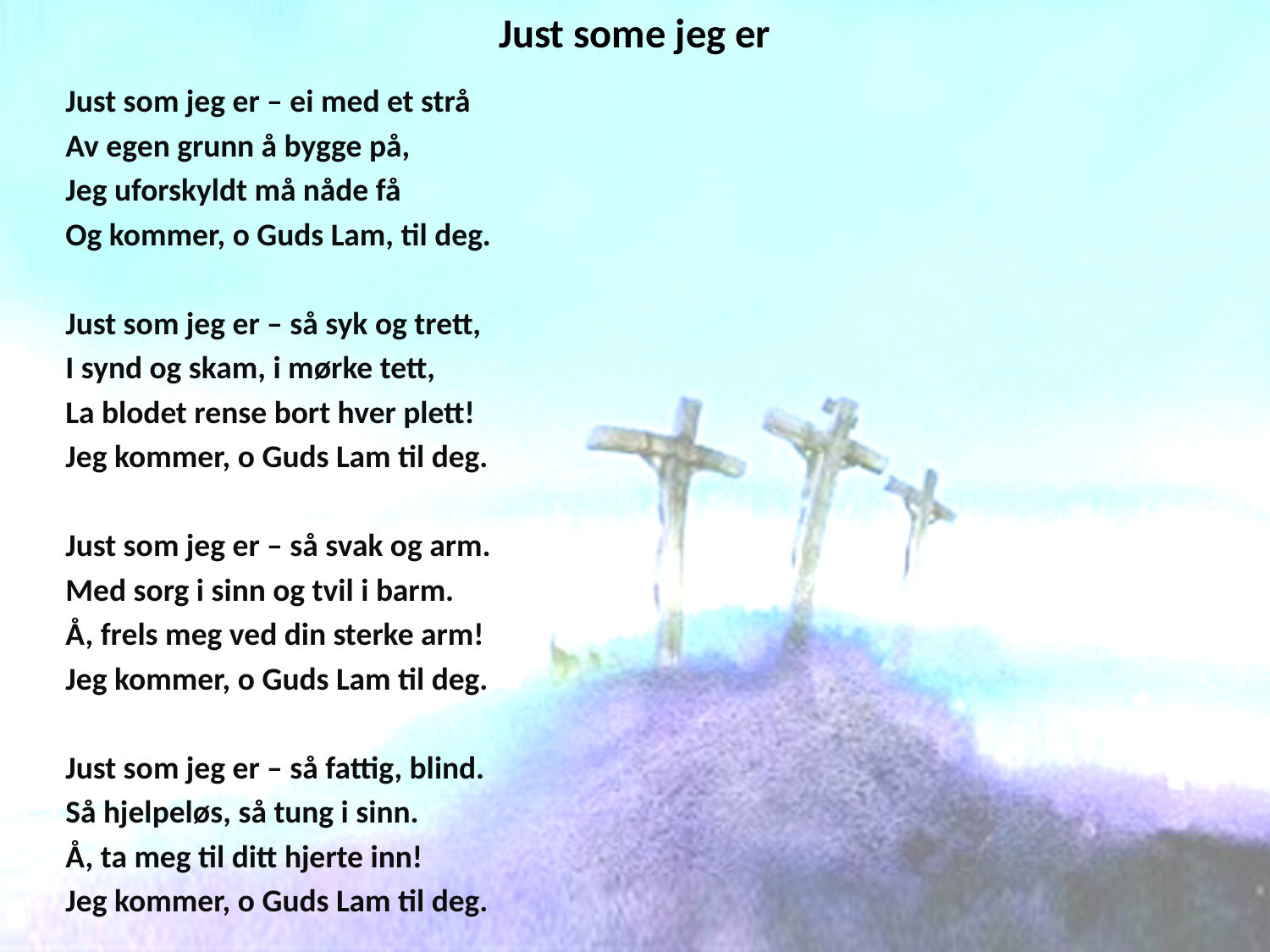

# Just some jeg er
Just som jeg er – ei med et strå
Av egen grunn å bygge på,
Jeg uforskyldt må nåde få
Og kommer, o Guds Lam, til deg.

Just som jeg er – så syk og trett,
I synd og skam, i mørke tett,
La blodet rense bort hver plett!
Jeg kommer, o Guds Lam til deg.

Just som jeg er – så svak og arm.
Med sorg i sinn og tvil i barm.
Å, frels meg ved din sterke arm!
Jeg kommer, o Guds Lam til deg.

Just som jeg er – så fattig, blind.
Så hjelpeløs, så tung i sinn.
Å, ta meg til ditt hjerte inn!
Jeg kommer, o Guds Lam til deg.